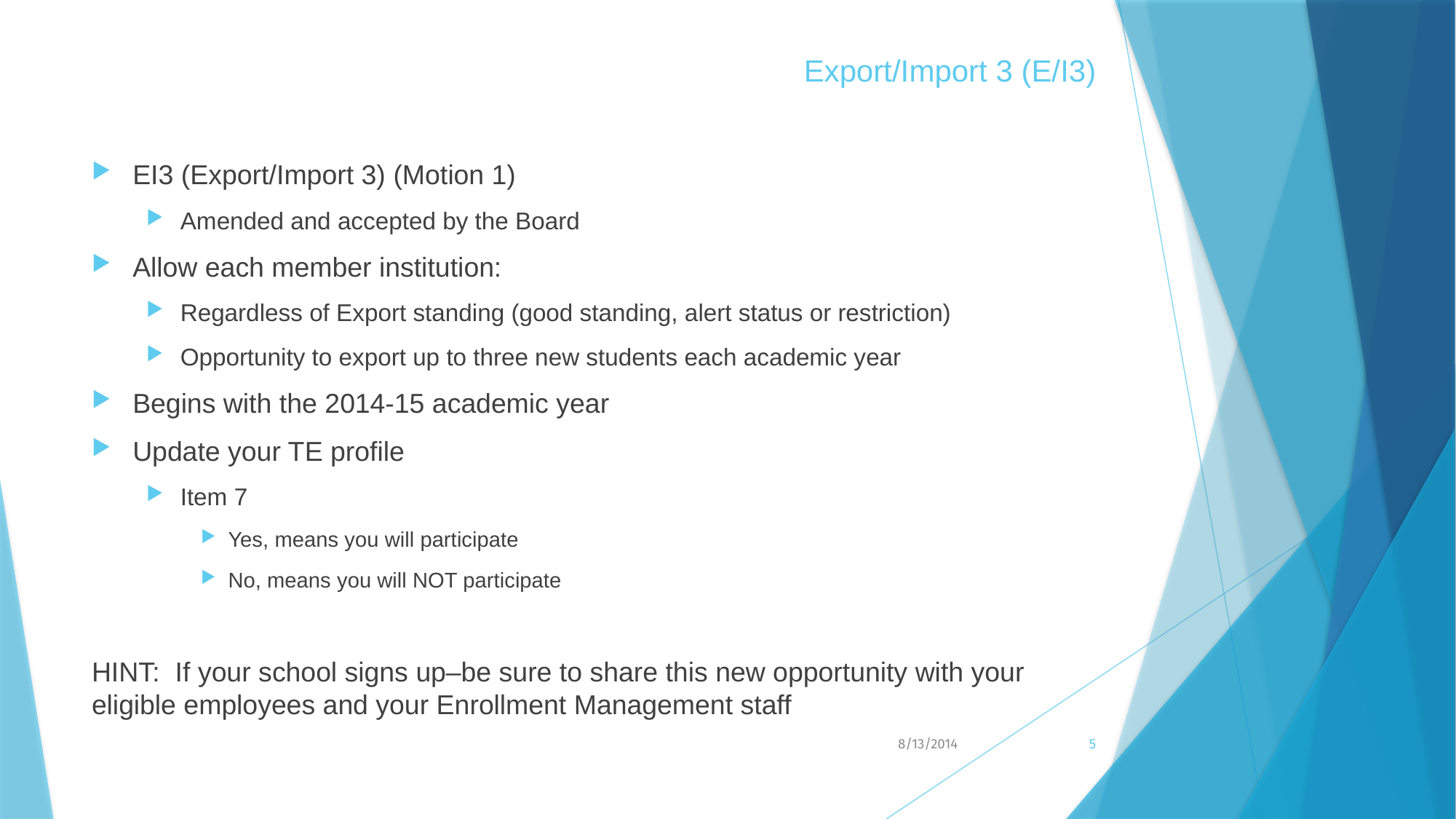

# Export/Import 3 (E/I3)
EI3 (Export/Import 3) (Motion 1)
Amended and accepted by the Board
Allow each member institution:
Regardless of Export standing (good standing, alert status or restriction)
Opportunity to export up to three new students each academic year
Begins with the 2014-15 academic year
Update your TE profile
Item 7
Yes, means you will participate
No, means you will NOT participate

HINT:  If your school signs up–be sure to share this new opportunity with your eligible employees and your Enrollment Management staff
8/13/2014
5